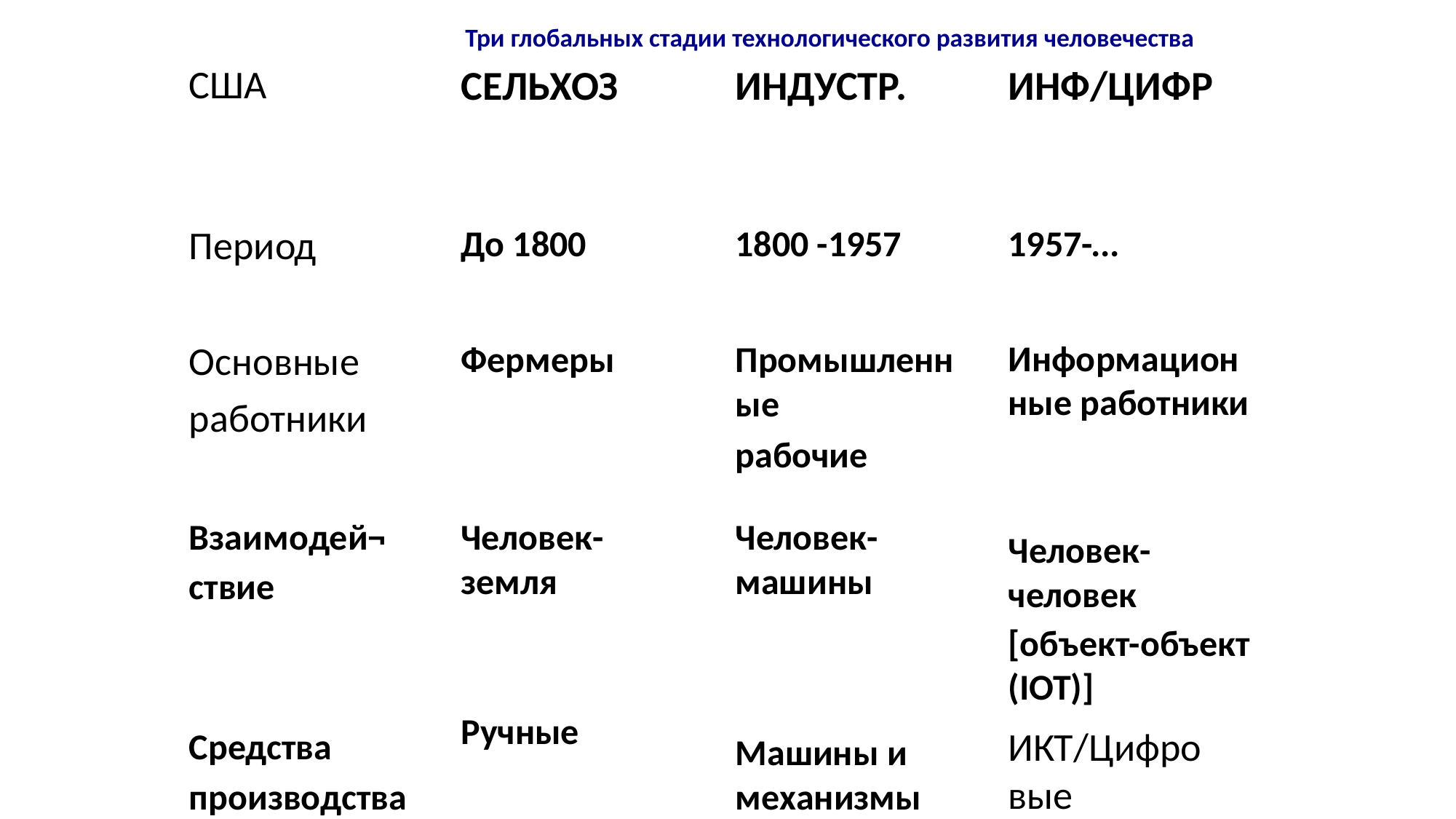

Три глобальных стадии технологического развития человечества
| США | СЕЛЬХОЗ | ИНДУСТР. | ИНФ/ЦИФР |
| --- | --- | --- | --- |
| Период | До 1800 | 1800 -1957 | 1957-... |
| Основные работники | Фермеры | Промышленн ые рабочие | Информацион ные работники |
| Взаимодей¬ ствие | Человек- земля | Человек- машины | Человек- человек [объект-объект (IOT)] |
| Средства производства | Ручные | Машины и механизмы | ИКТ/Цифро вые |